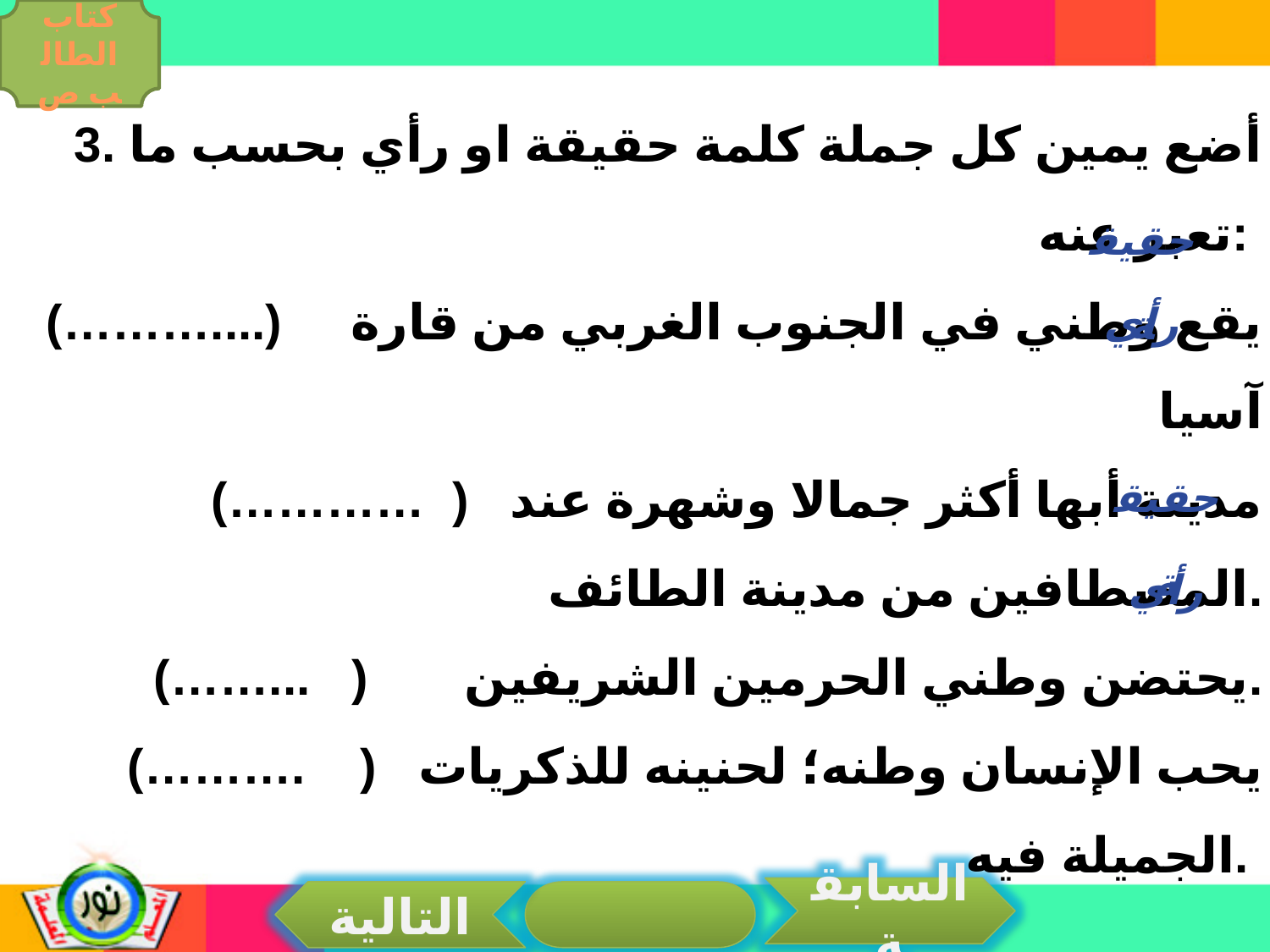

كتاب الطالب ص
 3. أضع يمين كل جملة كلمة حقيقة او رأي بحسب ما تعبر عنه:
(………....)     يقع وطني في الجنوب الغربي من قارة آسيا
(…………  )   مدينة أبها أكثر جمالا وشهرة عند المصطافين من مدينة الطائف.
(……...   )       يحتضن وطني الحرمين الشريفين.
(……….    )   يحب الإنسان وطنه؛ لحنينه للذكريات الجميلة فيه.
حقيقة
رأي
حقيقة
رأي

السابقة

التالية